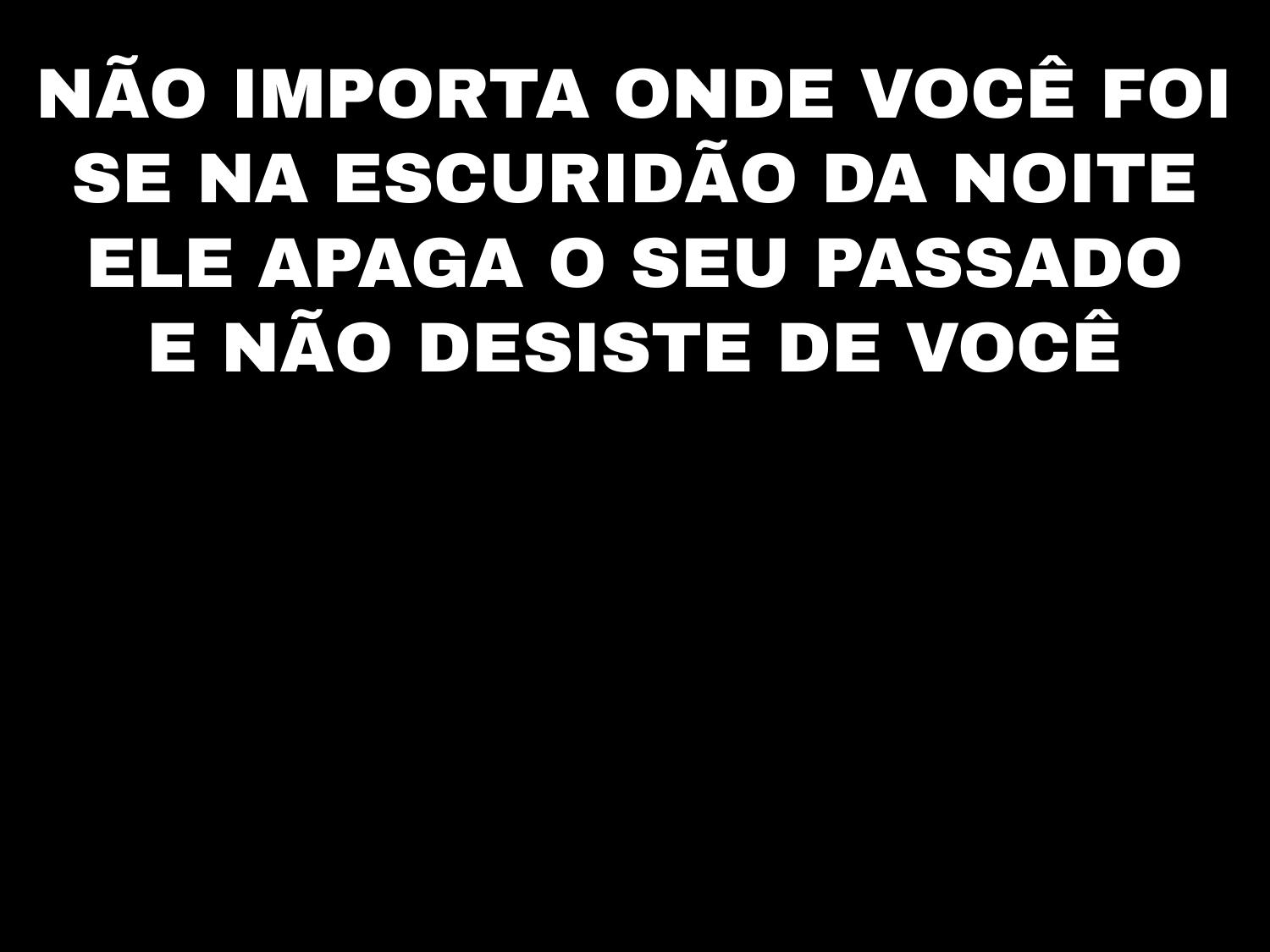

# NÃO IMPORTA ONDE VOCÊ FOI SE NA ESCURIDÃO DA NOITE ELE APAGA O SEU PASSADO E NÃO DESISTE DE VOCÊ